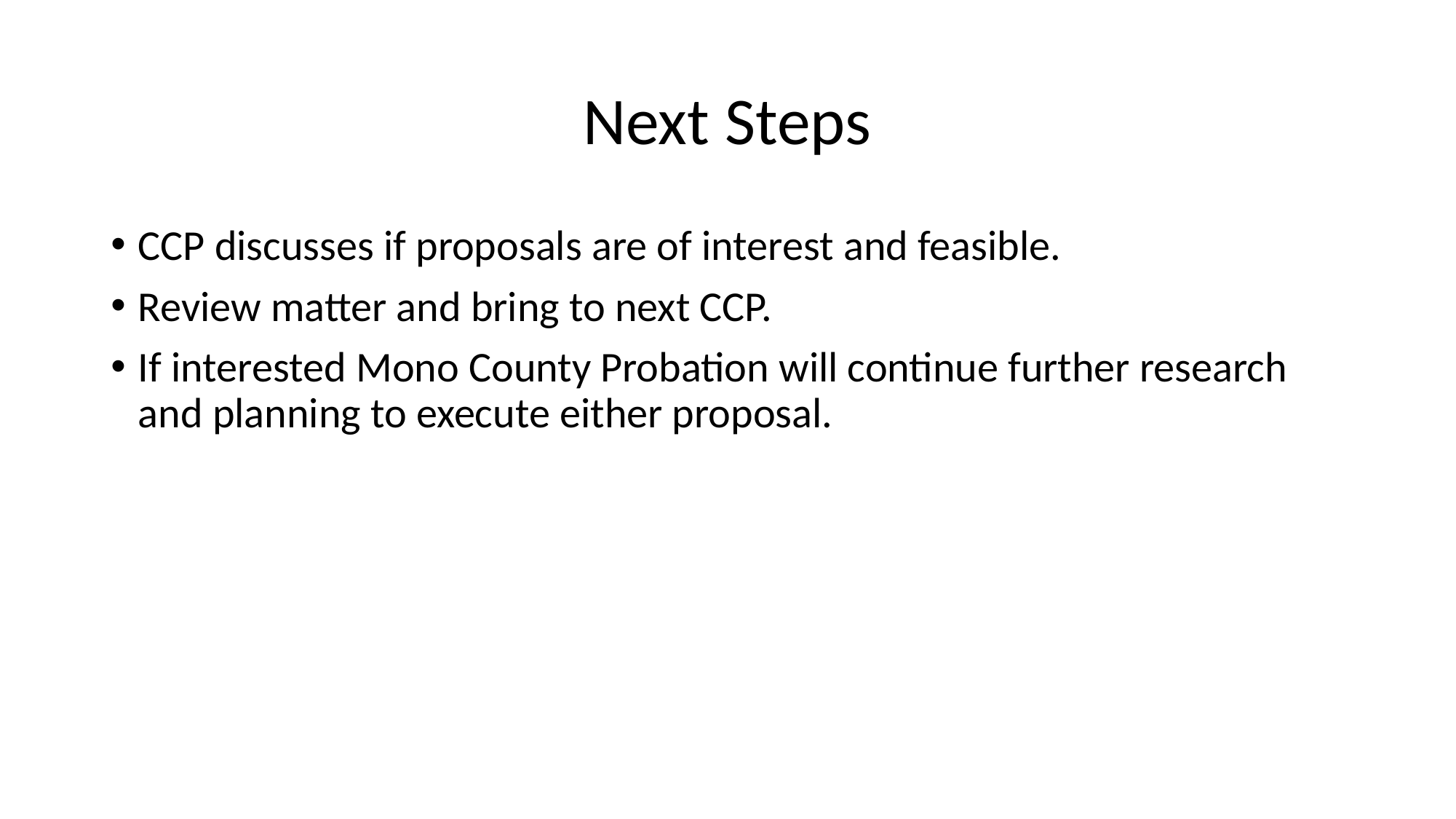

# Next Steps
CCP discusses if proposals are of interest and feasible.
Review matter and bring to next CCP.
If interested Mono County Probation will continue further research and planning to execute either proposal.